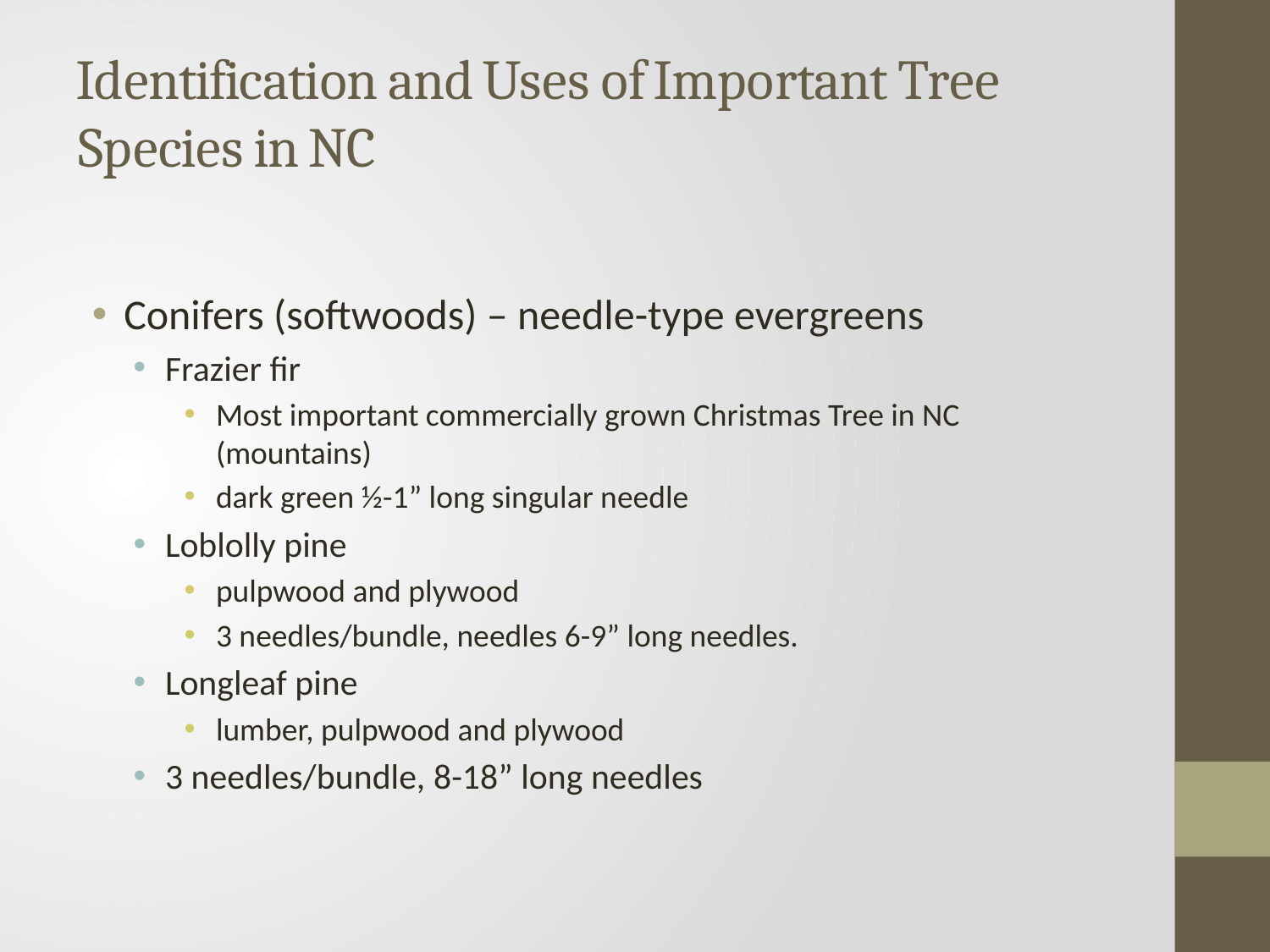

# Identification and Uses of Important Tree Species in NC

Conifers (softwoods) – needle-type evergreens
Frazier fir
Most important commercially grown Christmas Tree in NC (mountains)
dark green ½-1” long singular needle
Loblolly pine
pulpwood and plywood
3 needles/bundle, needles 6-9” long needles.
Longleaf pine
lumber, pulpwood and plywood
3 needles/bundle, 8-18” long needles